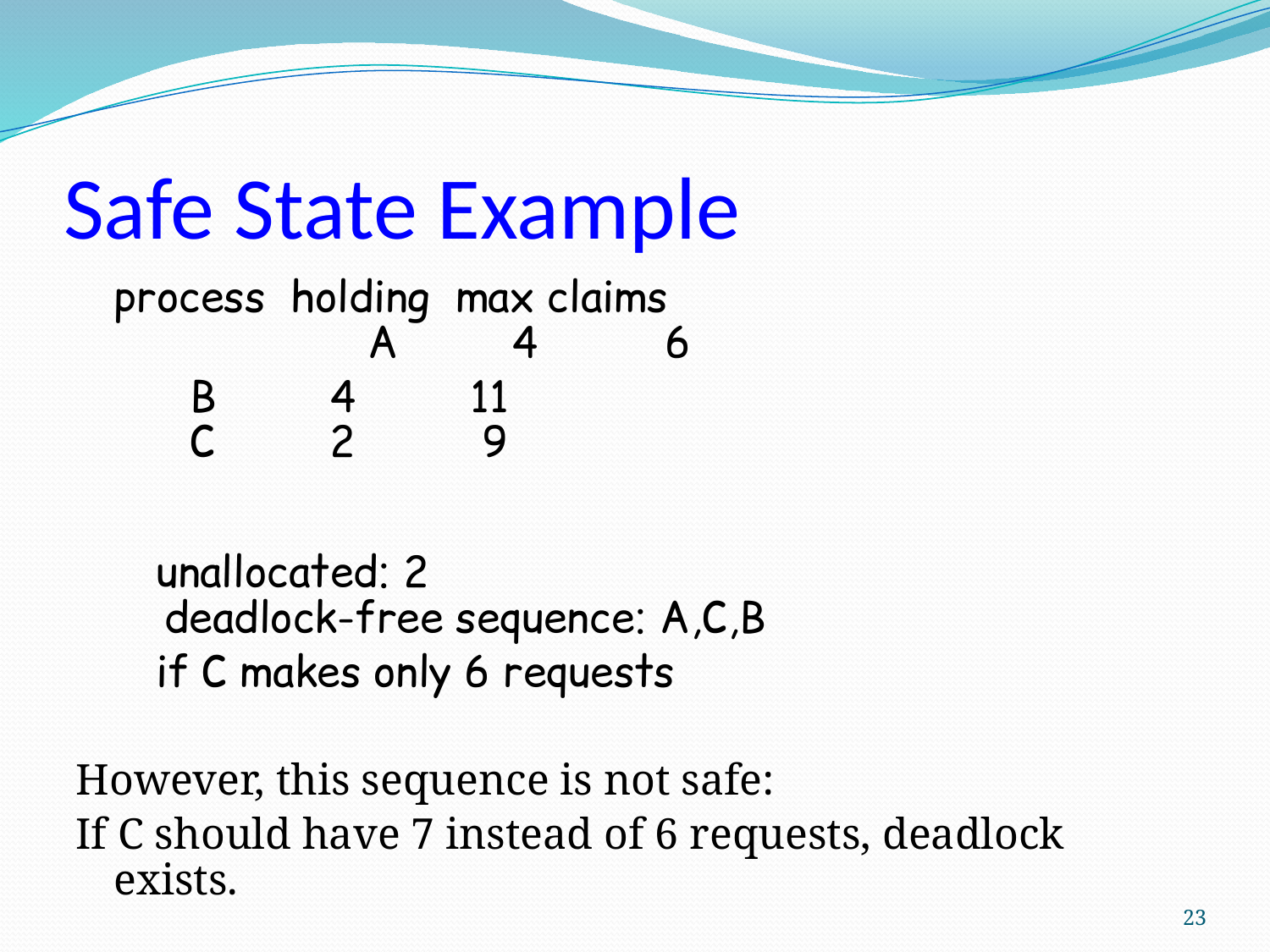

# Safe State Example
process  holding  max claims                                                          	A         4          6
  B         4         11
  C         2          9

  unallocated: 2
deadlock-free sequence: A,C,B
  if C makes only 6 requests

However, this sequence is not safe:
If C should have 7 instead of 6 requests, deadlock exists.
23